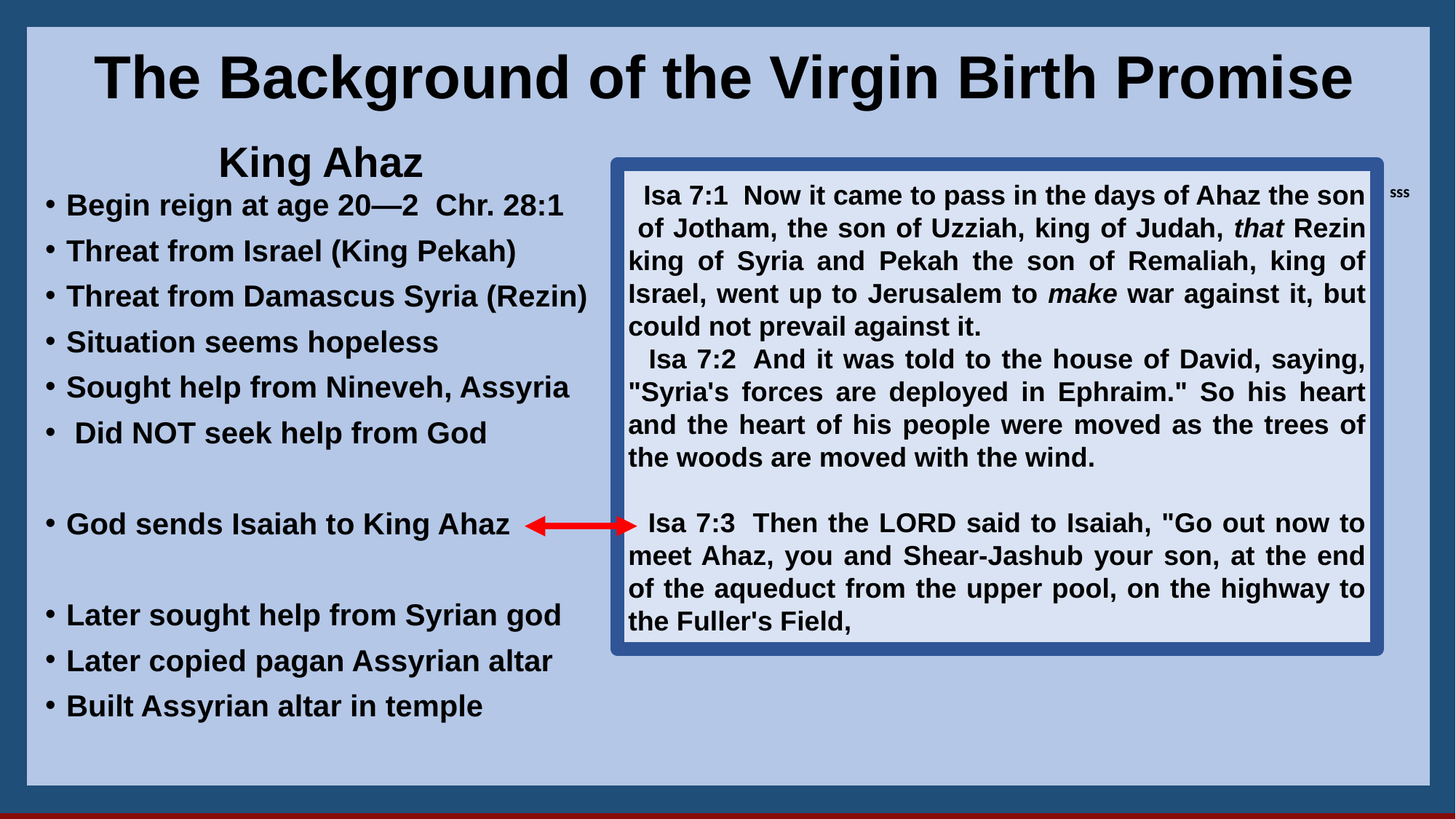

28
The Background of the Virgin Birth Promise

sss
King Ahaz
Begin reign at age 20—2  Chr. 28:1
Threat from Israel (King Pekah)
Threat from Damascus Syria (Rezin)
Situation seems hopeless
Sought help from Nineveh, Assyria
 Did NOT seek help from God

God sends Isaiah to King Ahaz

Later sought help from Syrian god
Later copied pagan Assyrian altar
Built Assyrian altar in temple
  Isa 7:1  Now it came to pass in the days of Ahaz the son  of Jotham, the son of Uzziah, king of Judah, that Rezin king of Syria and Pekah the son of Remaliah, king of Israel, went up to Jerusalem to make war against it, but could not prevail against it.
  Isa 7:2  And it was told to the house of David, saying, "Syria's forces are deployed in Ephraim." So his heart and the heart of his people were moved as the trees of the woods are moved with the wind.

  Isa 7:3  Then the LORD said to Isaiah, "Go out now to meet Ahaz, you and Shear-Jashub your son, at the end of the aqueduct from the upper pool, on the highway to the Fuller's Field,
11